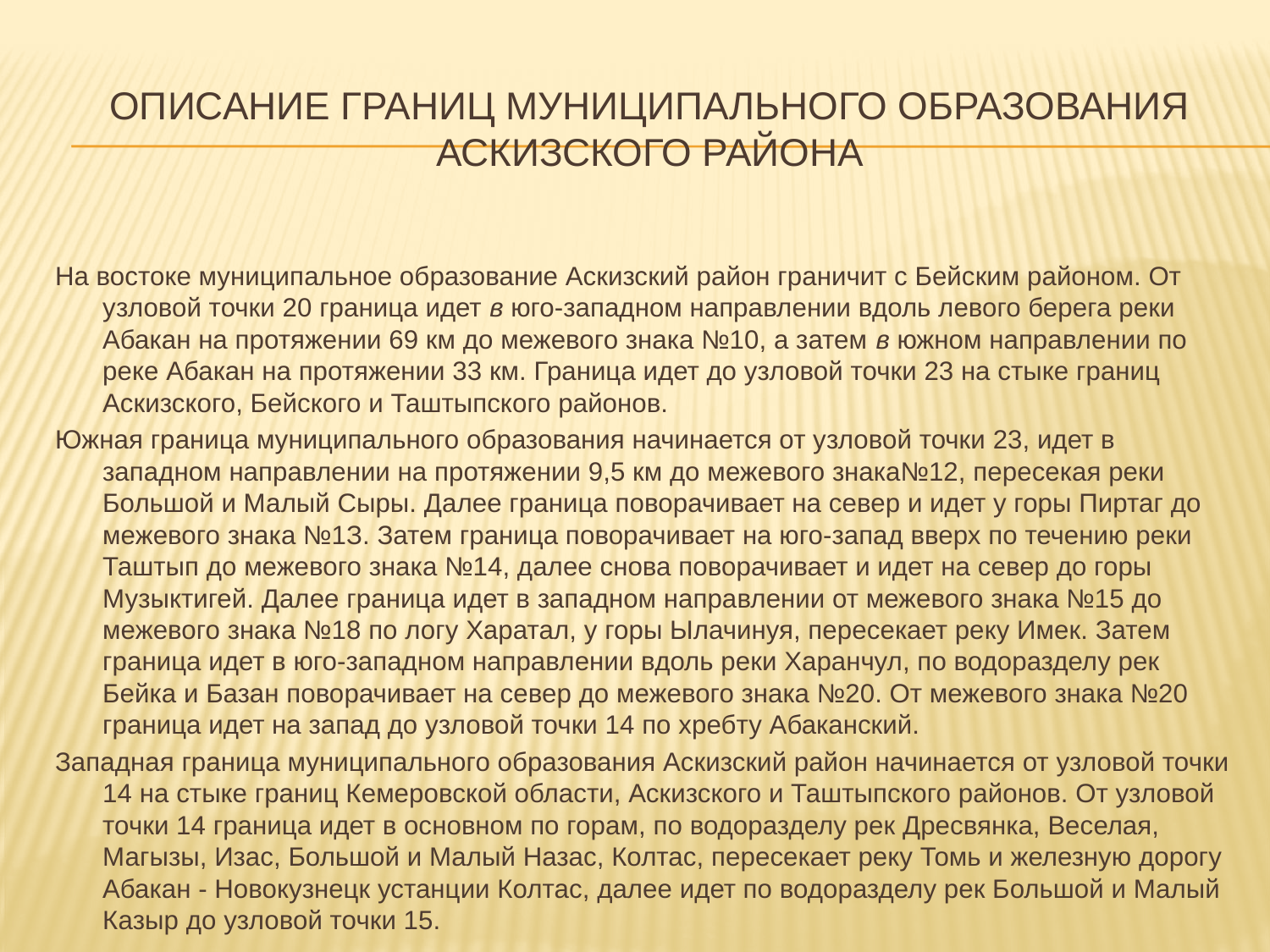

# Описание границ муниципального образования Аскизского района

На востоке муниципальное образование Аскизский район граничит с Бейским районом. От узловой точки 20 граница идет в юго-западном направлении вдоль левого берега реки Абакан на протяжении 69 км до межевого знака №10, а затем в южном направлении по реке Абакан на протяжении 33 км. Граница идет до узловой точки 23 на стыке границ Аскизского, Бейского и Таштыпского районов.
Южная граница муниципального образования начинается от узловой точки 23, идет в западном направлении на протяжении 9,5 км до межевого знака№12, пересекая реки Большой и Малый Сыры. Далее граница поворачивает на север и идет у горы Пиртаг до межевого знака №1З. Затем граница поворачивает на юго-запад вверх по течению реки Таштып до межевого знака №14, далее снова поворачивает и идет на север до горы Музыктигей. Далее граница идет в западном направлении от межевого знака №15 до межевого знака №18 по логу Харатал, у горы Ылачинуя, пересекает реку Имек. Затем граница идет в юго-запaдном направлении вдоль реки Харанчул, по водоразделу рек Бейка и Базан поворачивает на север до межевого знака №20. От межевого знака №20 граница идет на запад до узловой точки 14 по хребту Абаканский.
Западная граница муниципального образования Аскизский район начинается от узловой точки 14 на стыке границ Кемеровской области, Аскизского и Таштыпcкoго районов. От узловой точки 14 граница идет в основном по горам, по водоразделу рек Дресвянка, Веселая, Магызы, Изас, Большой и Малый Назас, Колтас, пересекает реку Томь и железную дорогу Абакан - Новокузнецк устанции Колтас, далее идет по водоразделу рек Большой и Малый Кaзыр до узловой точки 15.